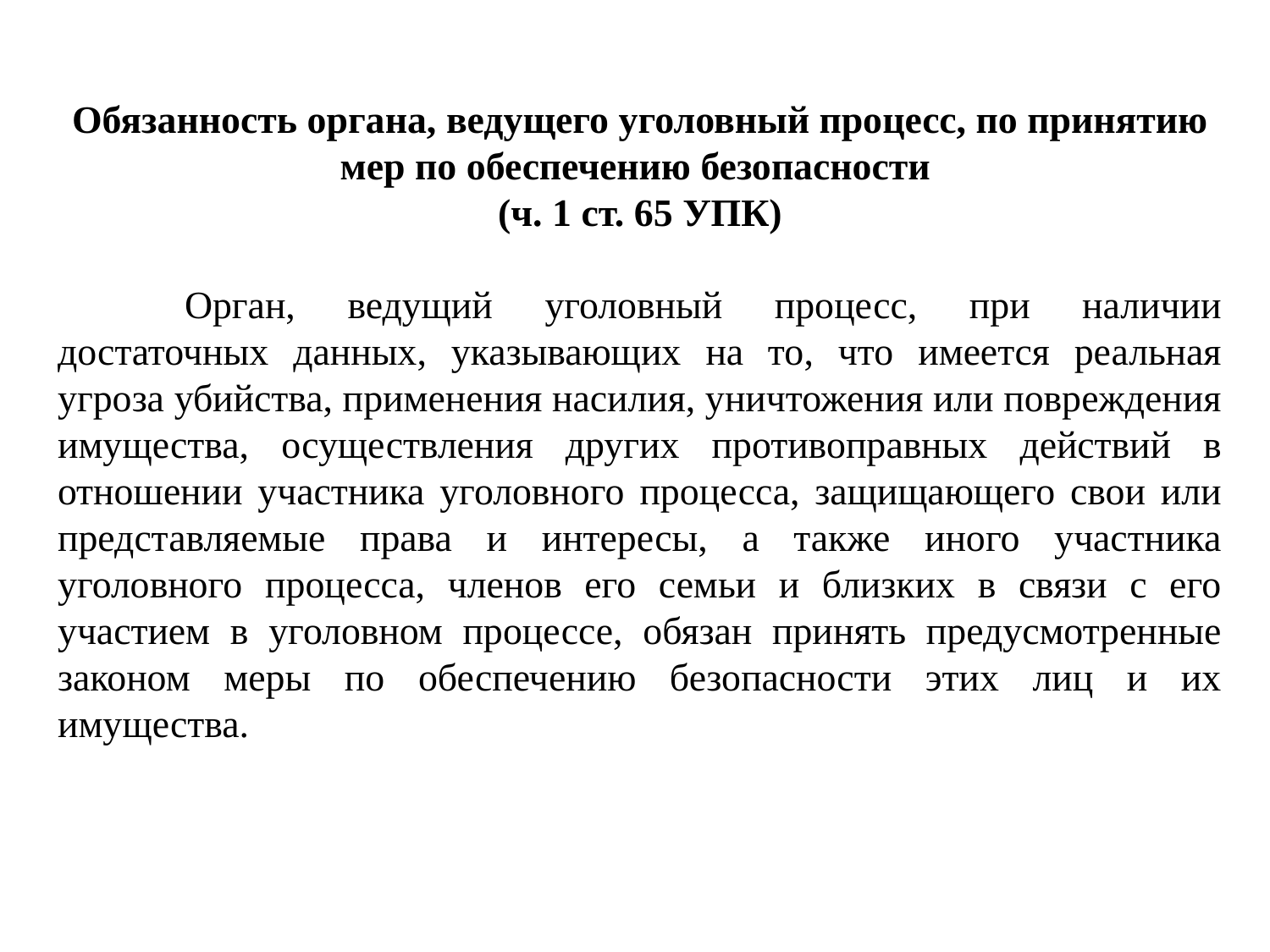

Обязанность органа, ведущего уголовный процесс, по принятию мер по обеспечению безопасности
(ч. 1 ст. 65 УПК)

	Орган, ведущий уголовный процесс, при наличии достаточных данных, указывающих на то, что имеется реальная угроза убийства, применения насилия, уничтожения или повреждения имущества, осуществления других противоправных действий в отношении участника уголовного процесса, защищающего свои или представляемые права и интересы, а также иного участника уголовного процесса, членов его семьи и близких в связи с его участием в уголовном процессе, обязан принять предусмотренные законом меры по обеспечению безопасности этих лиц и их имущества.